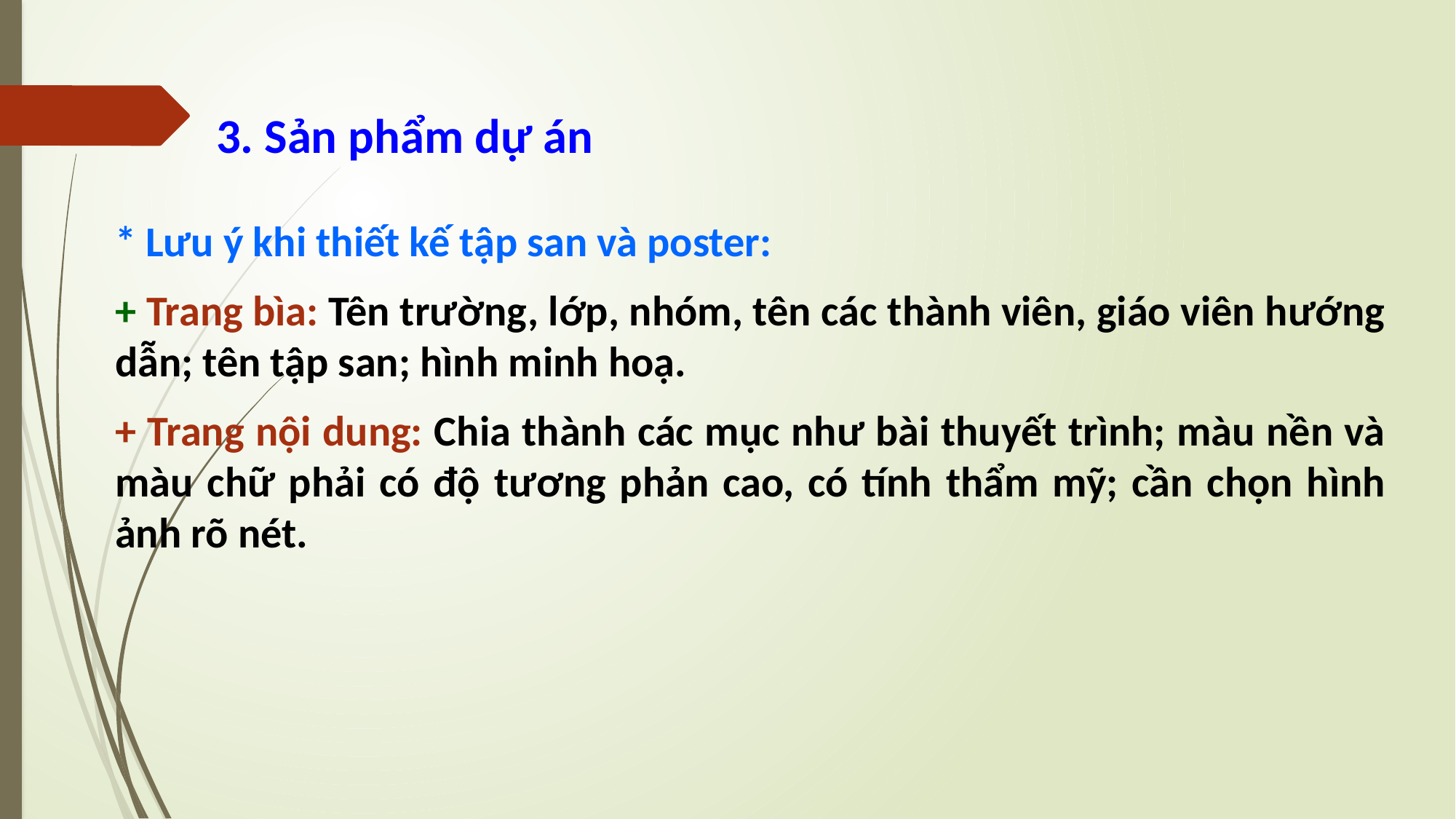

3. Sản phẩm dự án
* Lưu ý khi thiết kế tập san và poster:
+ Trang bìa: Tên trường, lớp, nhóm, tên các thành viên, giáo viên hướng dẫn; tên tập san; hình minh hoạ.
+ Trang nội dung: Chia thành các mục như bài thuyết trình; màu nền và màu chữ phải có độ tương phản cao, có tính thẩm mỹ; cần chọn hình ảnh rõ nét.